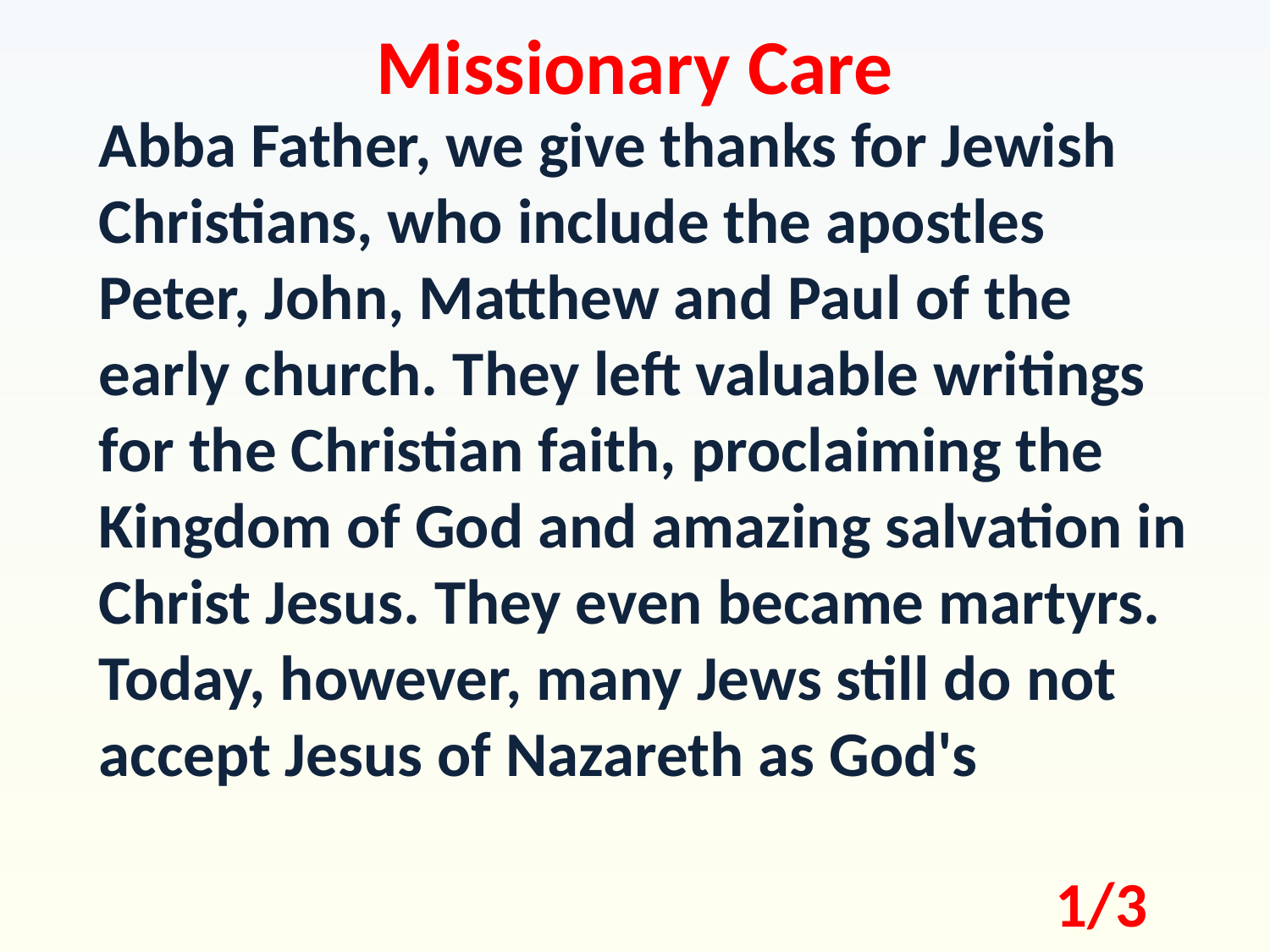

Missionary Care
Abba Father, we give thanks for Jewish Christians, who include the apostles Peter, John, Matthew and Paul of the early church. They left valuable writings for the Christian faith, proclaiming the Kingdom of God and amazing salvation in Christ Jesus. They even became martyrs. Today, however, many Jews still do not accept Jesus of Nazareth as God's
1/3